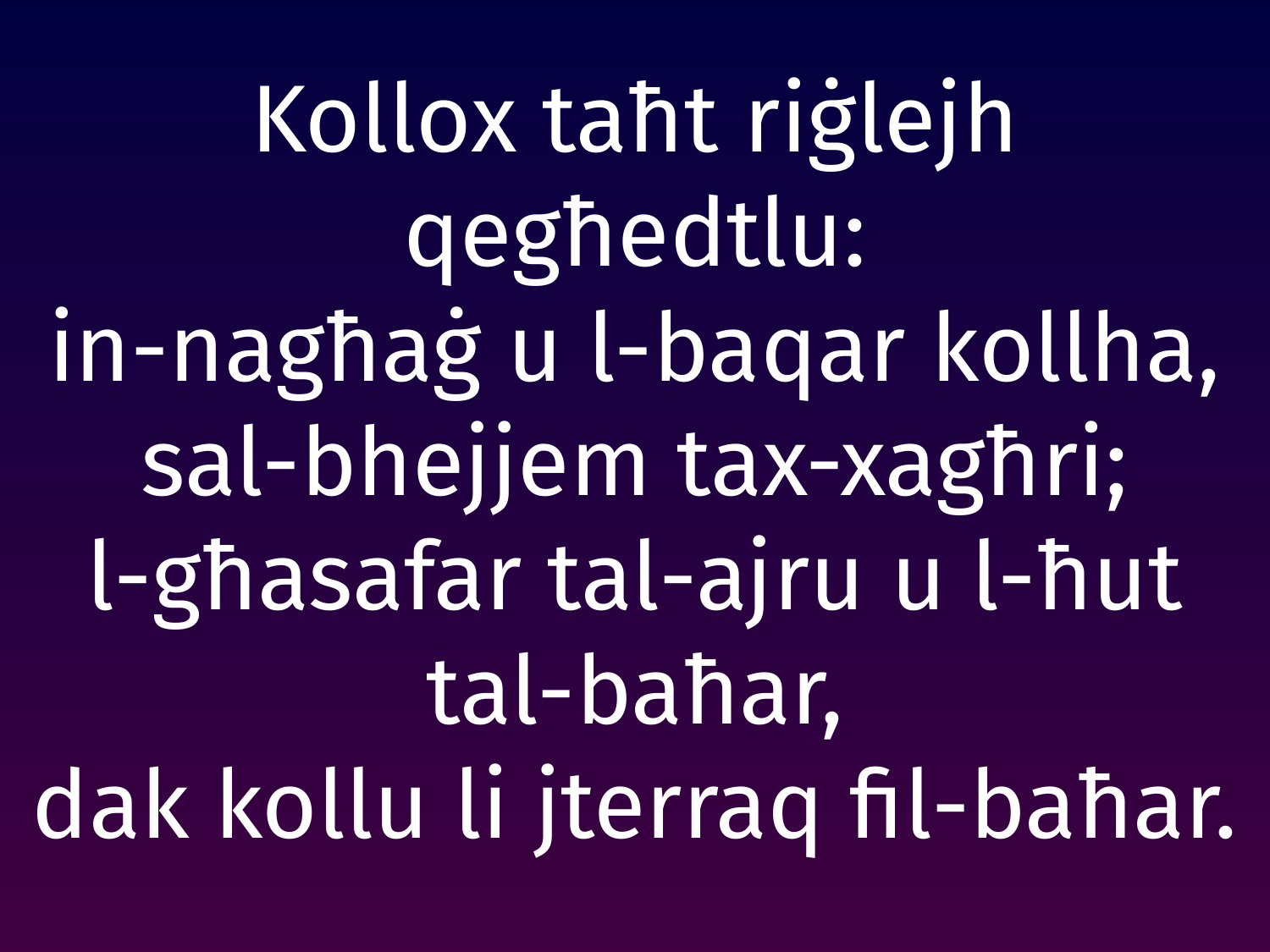

Kollox taħt riġlejh qegħedtlu:
in-nagħaġ u l-baqar kollha, sal-bhejjem tax-xagħri;
l-għasafar tal-ajru u l-ħut tal-baħar,
dak kollu li jterraq fil-baħar.